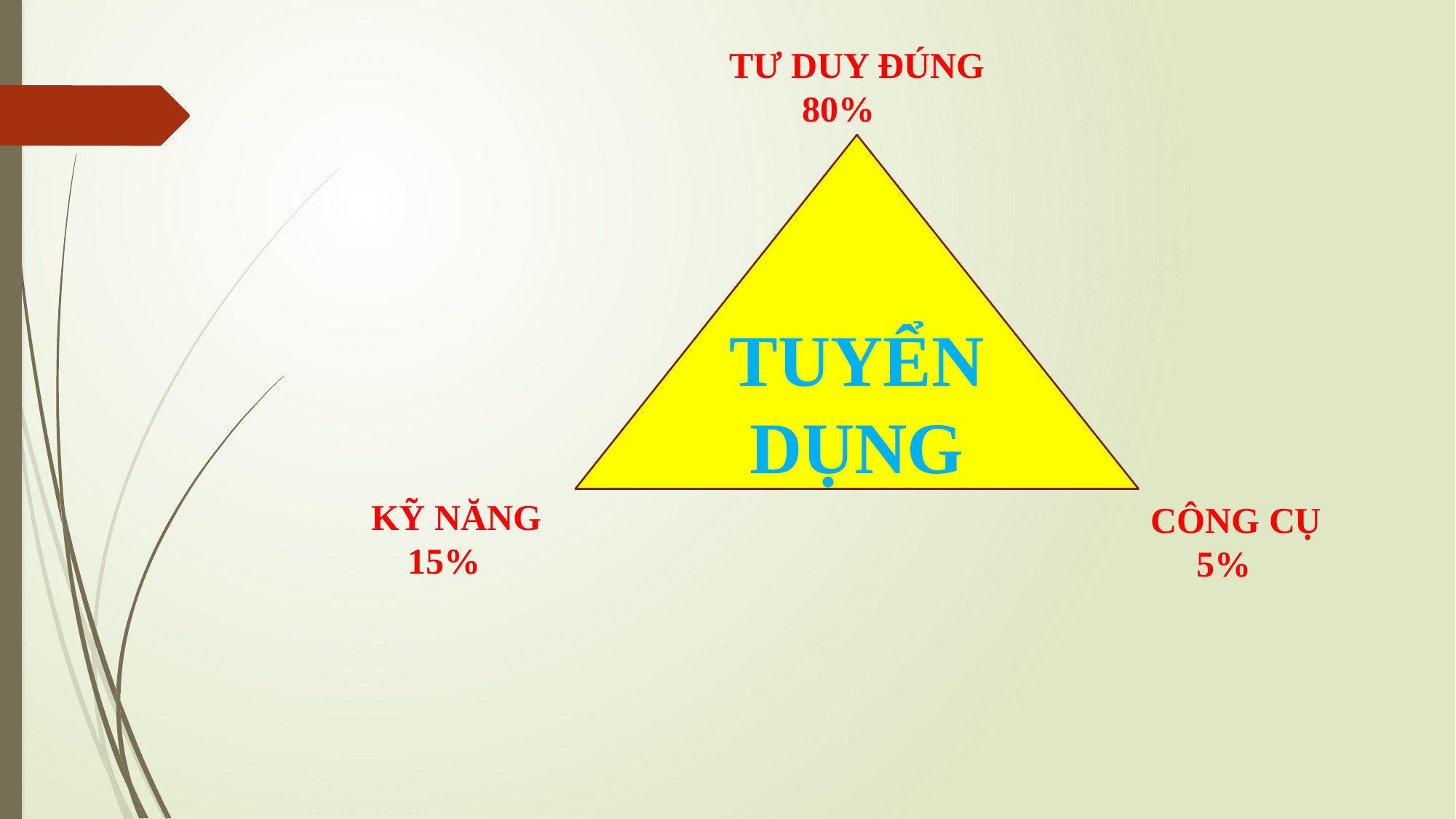

TƯ DUY ĐÚNG
        80%
TUYỂN DỤNG
KỸ NĂNG
    15%
CÔNG CỤ
     5%